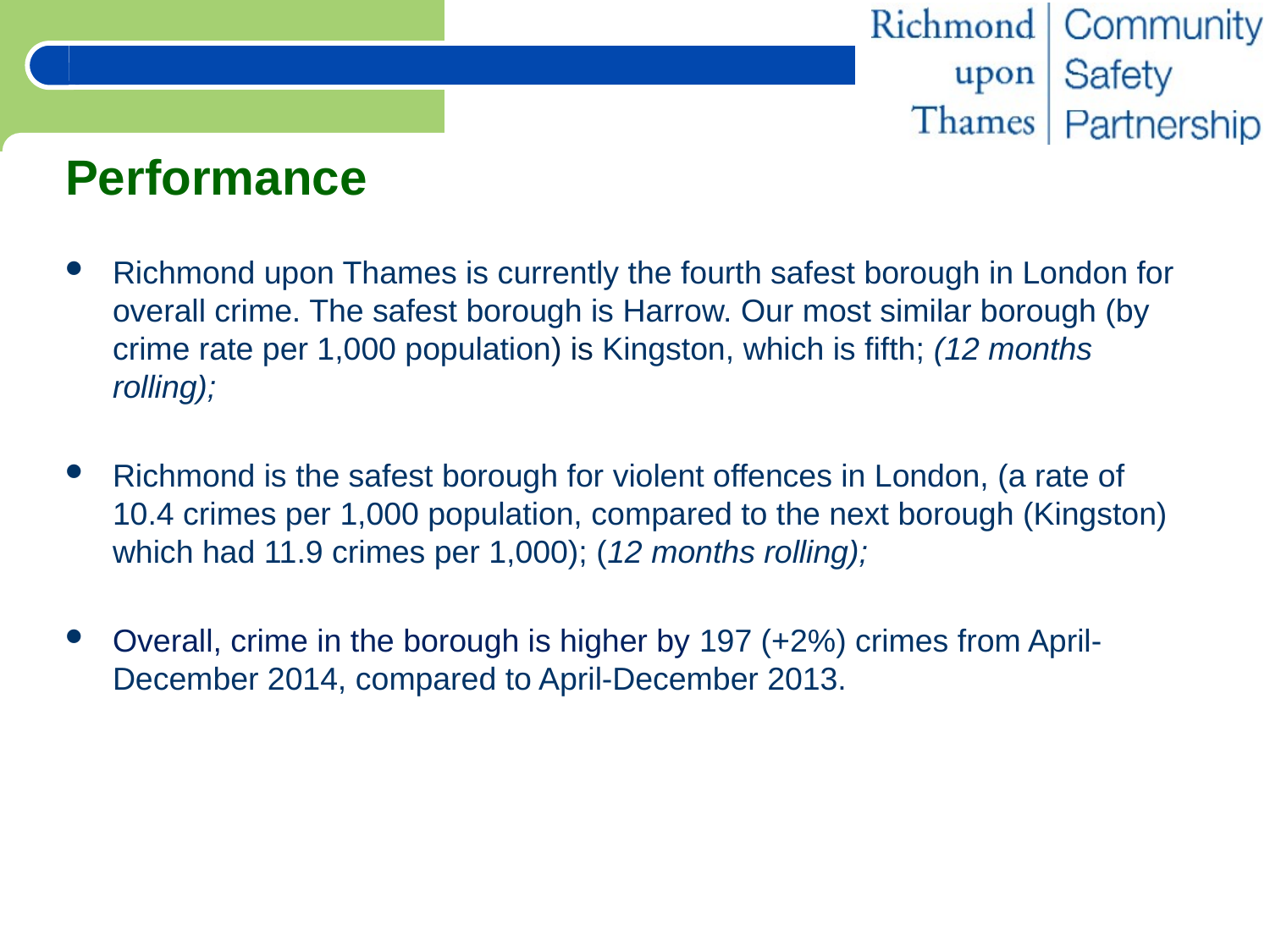

# Performance
Richmond upon Thames is currently the fourth safest borough in London for overall crime. The safest borough is Harrow. Our most similar borough (by crime rate per 1,000 population) is Kingston, which is fifth; (12 months rolling);

Richmond is the safest borough for violent offences in London, (a rate of 10.4 crimes per 1,000 population, compared to the next borough (Kingston) which had 11.9 crimes per 1,000); (12 months rolling);

Overall, crime in the borough is higher by 197 (+2%) crimes from April-December 2014, compared to April-December 2013.